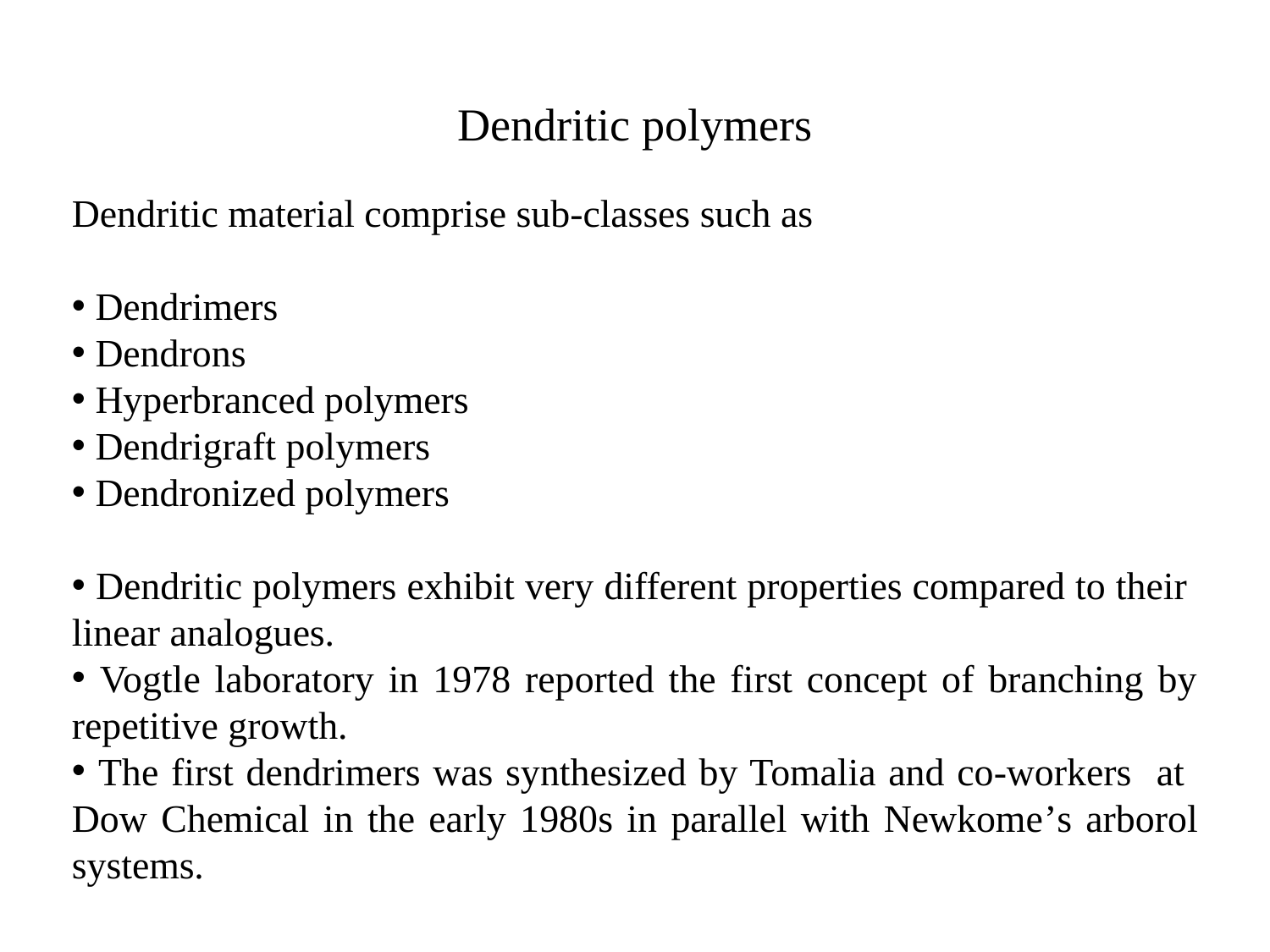

Dendritic polymers

Dendritic material comprise sub-classes such as

 Dendrimers
 Dendrons
 Hyperbranced polymers
 Dendrigraft polymers
 Dendronized polymers

 Dendritic polymers exhibit very different properties compared to their  linear analogues.
 Vogtle laboratory in 1978 reported the first concept of branching by repetitive growth.
 The first dendrimers was synthesized by Tomalia and co-workers  at  Dow Chemical in the early 1980s in parallel with Newkome’s arborol systems.